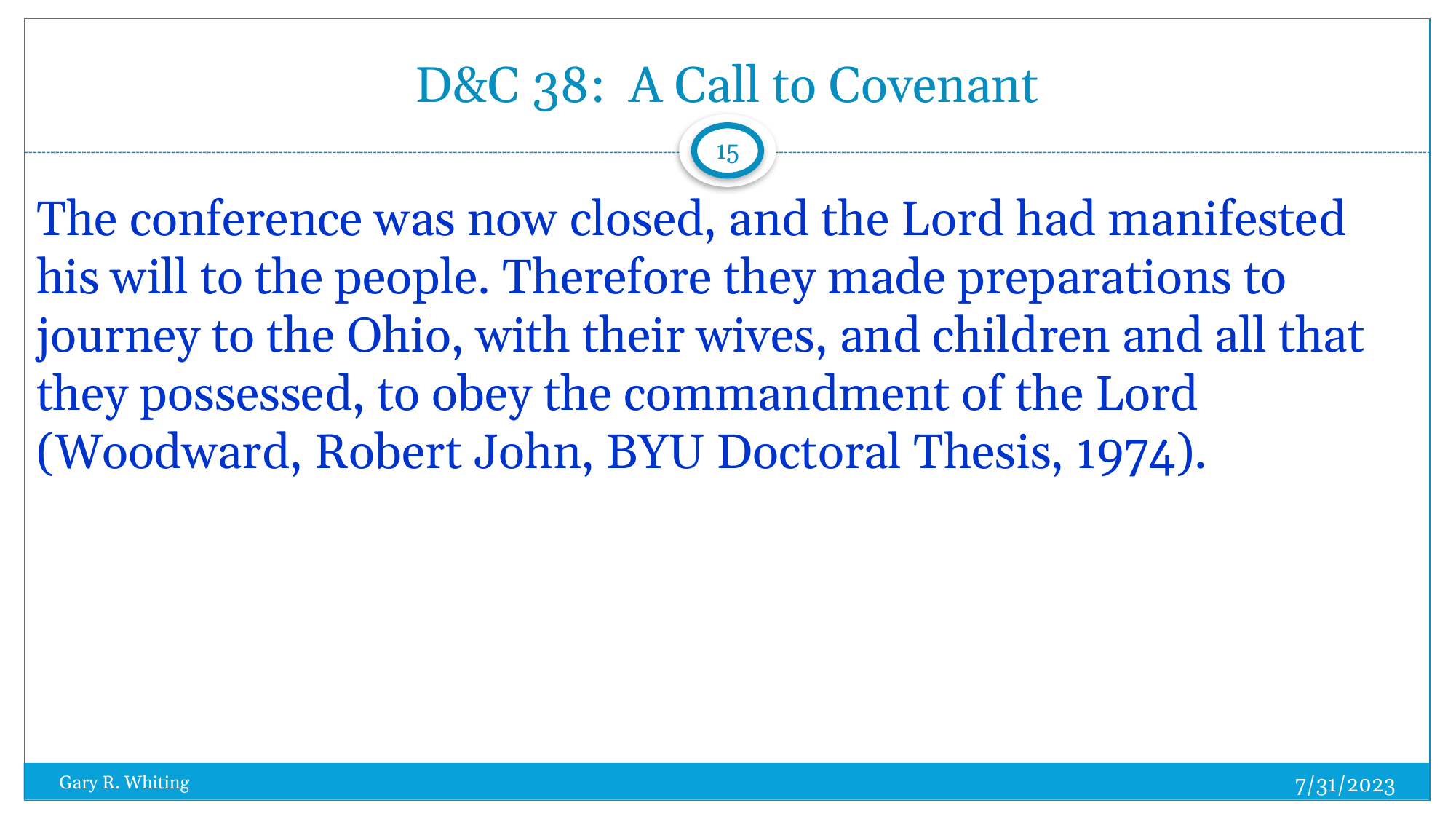

# D&C 38:  A Call to Covenant
15
The conference was now closed, and the Lord had manifested his will to the people. Therefore they made preparations to journey to the Ohio, with their wives, and children and all that they possessed, to obey the commandment of the Lord (Woodward, Robert John, BYU Doctoral Thesis, 1974).
7/31/2023
Gary R. Whiting